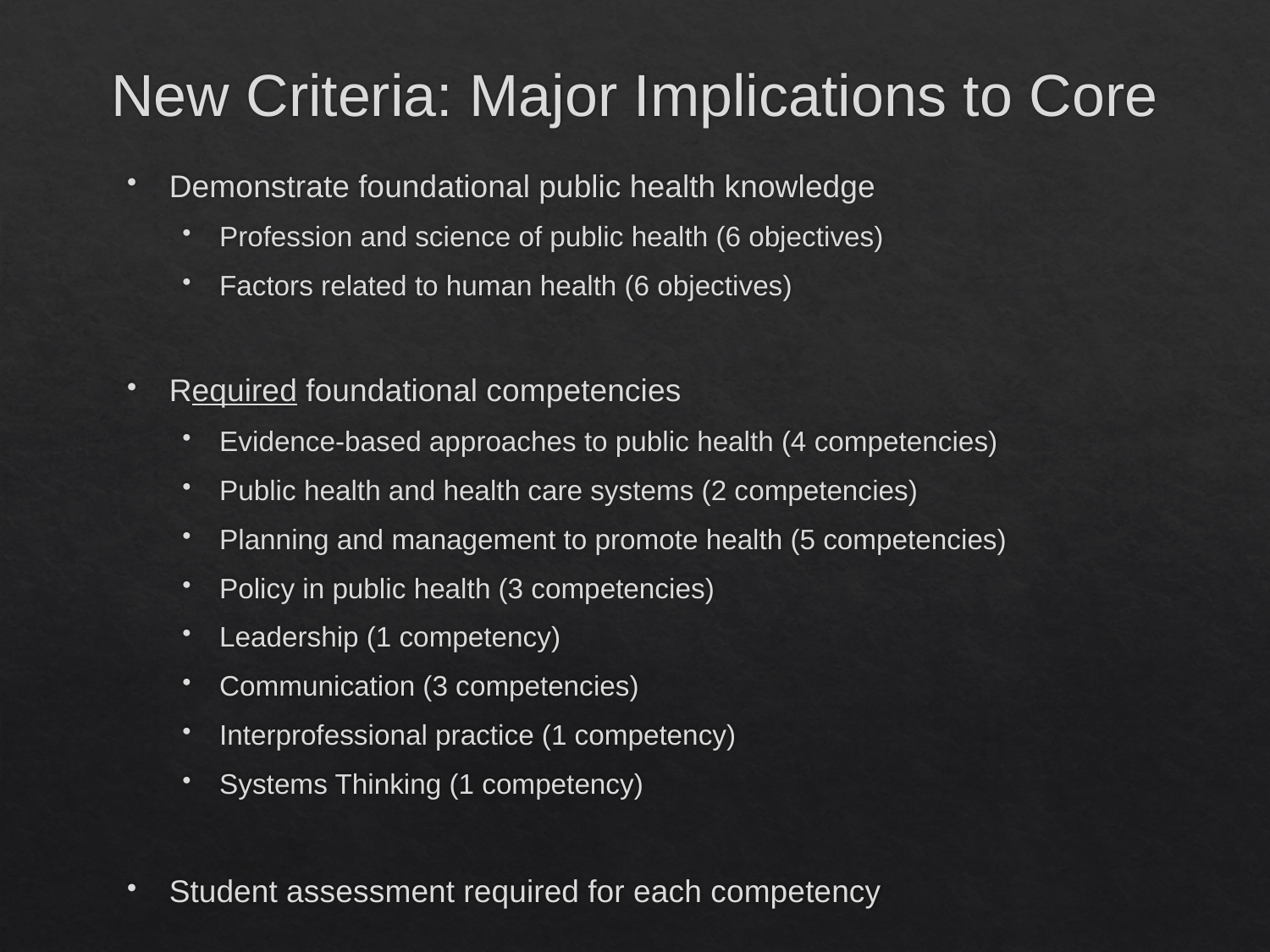

# New Criteria: Major Implications to Core
Demonstrate foundational public health knowledge
Profession and science of public health (6 objectives)
Factors related to human health (6 objectives)

Required foundational competencies
Evidence-based approaches to public health (4 competencies)
Public health and health care systems (2 competencies)
Planning and management to promote health (5 competencies)
Policy in public health (3 competencies)
Leadership (1 competency)
Communication (3 competencies)
Interprofessional practice (1 competency)
Systems Thinking (1 competency)

Student assessment required for each competency